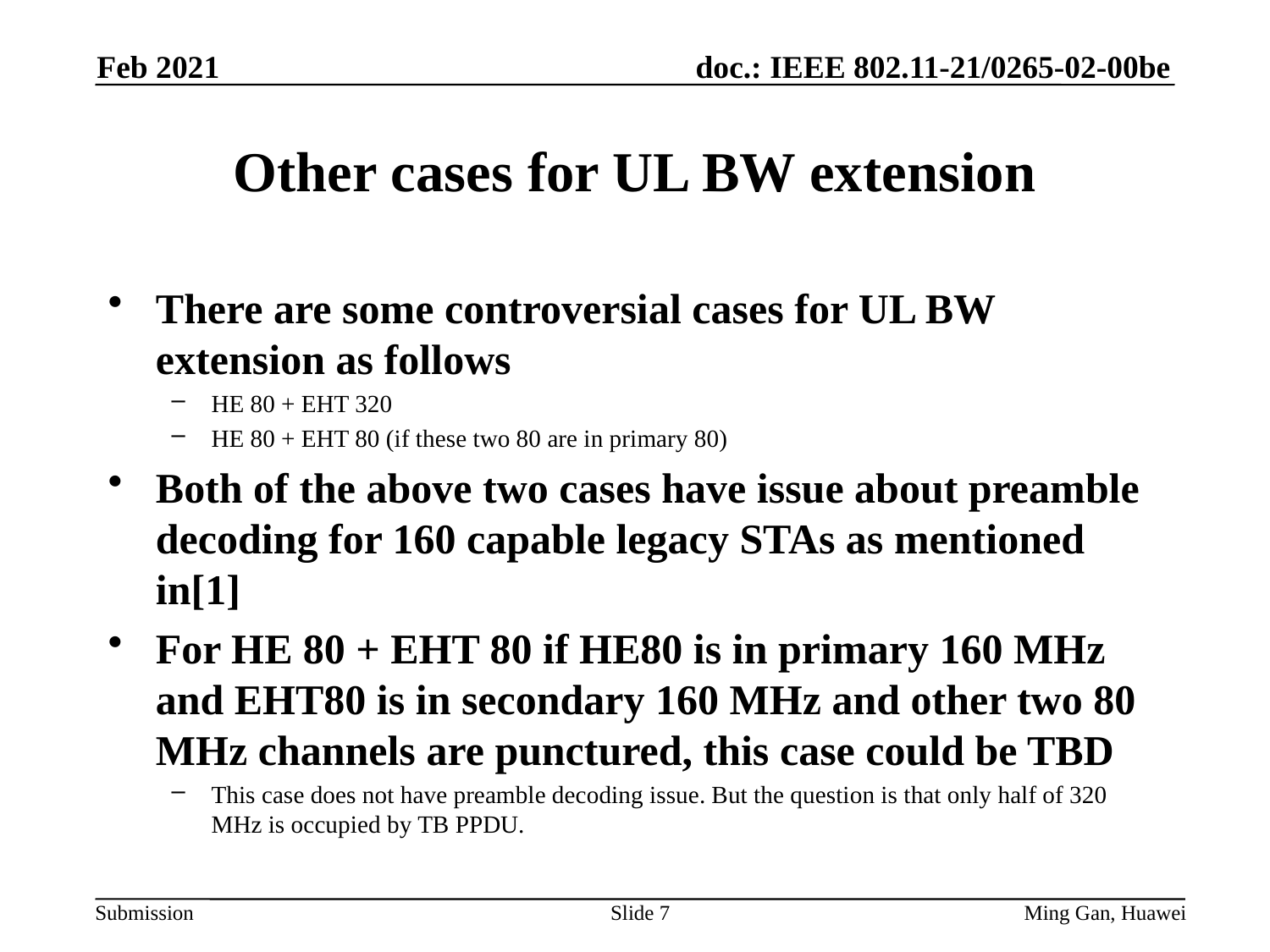

Feb 2021
# Other cases for UL BW extension
There are some controversial cases for UL BW extension as follows
HE 80 + EHT 320
HE 80 + EHT 80 (if these two 80 are in primary 80)
Both of the above two cases have issue about preamble decoding for 160 capable legacy STAs as mentioned in[1]
For HE 80 + EHT 80 if HE80 is in primary 160 MHz and EHT80 is in secondary 160 MHz and other two 80 MHz channels are punctured, this case could be TBD
This case does not have preamble decoding issue. But the question is that only half of 320 MHz is occupied by TB PPDU.

Slide 7
Ming Gan, Huawei